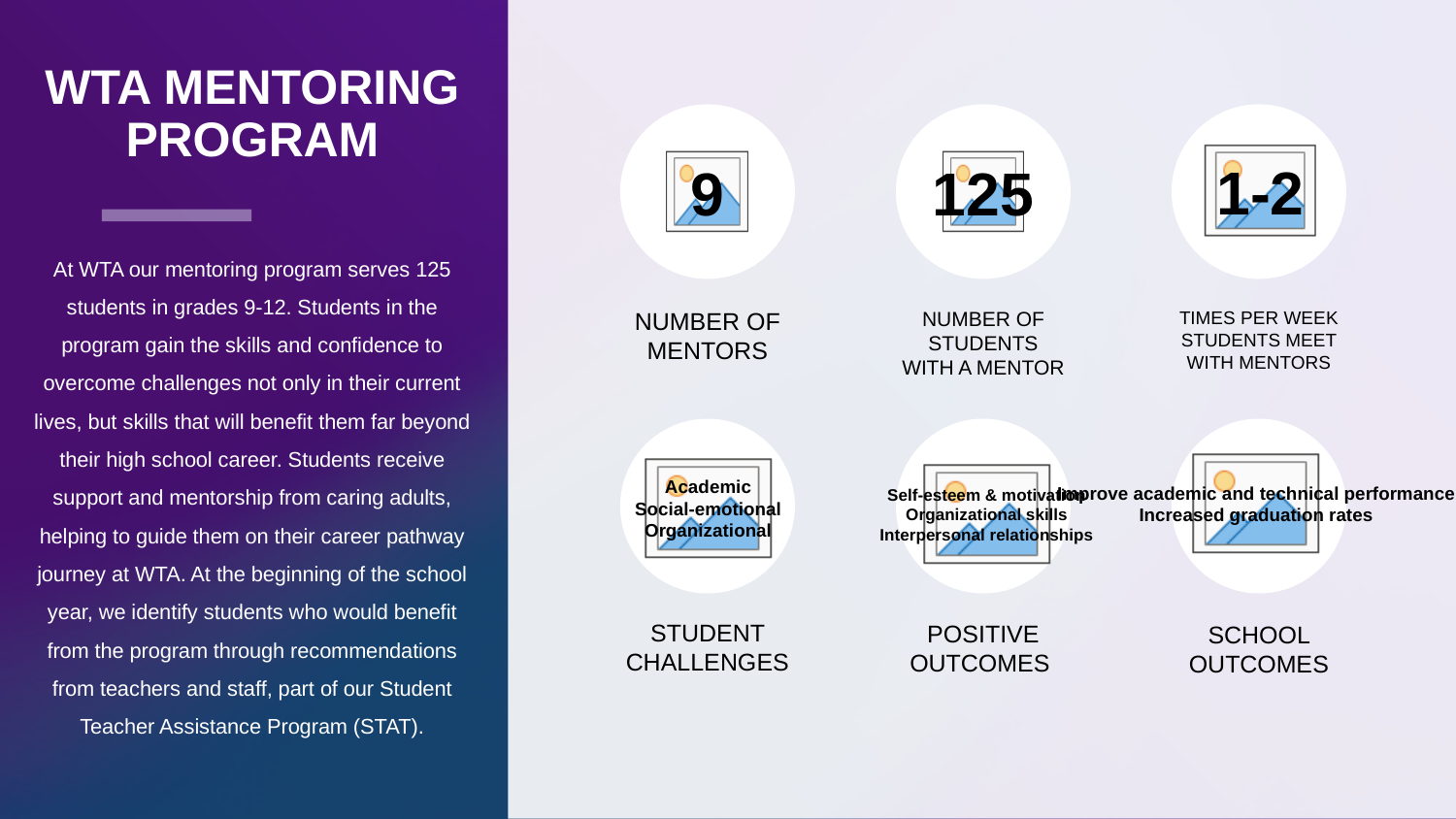

# WTA Mentoring Program
1-2
9
125
At WTA our mentoring program serves 125 students in grades 9-12. Students in the program gain the skills and confidence to overcome challenges not only in their current lives, but skills that will benefit them far beyond their high school career. Students receive support and mentorship from caring adults, helping to guide them on their career pathway journey at WTA. At the beginning of the school year, we identify students who would benefit from the program through recommendations from teachers and staff, part of our Student Teacher Assistance Program (STAT).
Number of mentors
Number of students with a mentor
Times per week students meet with mentors
Improve academic and technical performance
Increased graduation rates
Self-esteem & motivation
Organizational skills
Interpersonal relationships
Academic
Social-emotional
Organizational
Student challenges
Positive outcomes
School outcomes